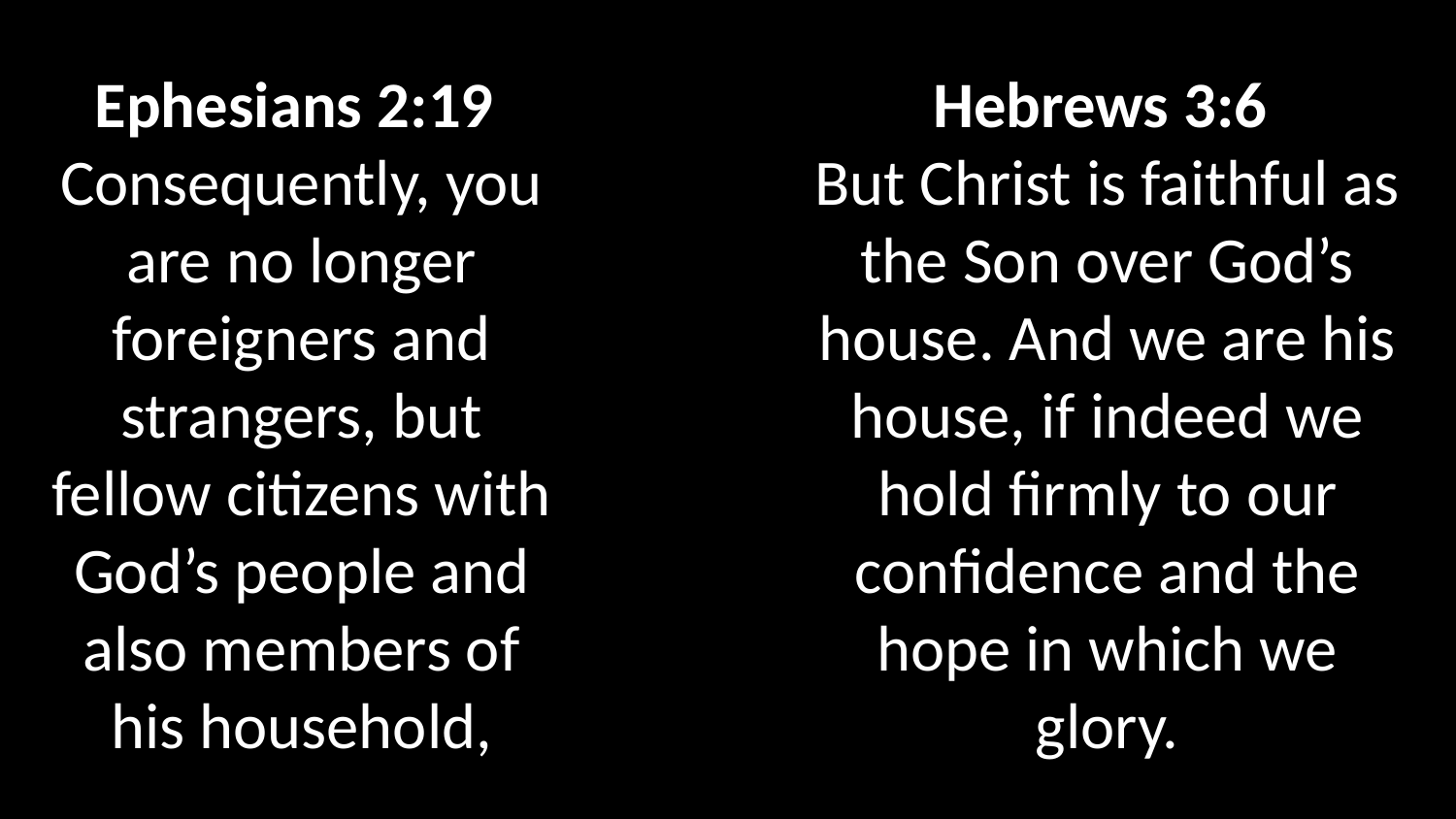

Ephesians 2:19
Consequently, you are no longer foreigners and strangers, but fellow citizens with God’s people and also members of his household,
Hebrews 3:6
But Christ is faithful as the Son over God’s house. And we are his house, if indeed we hold firmly to our confidence and the hope in which we glory.